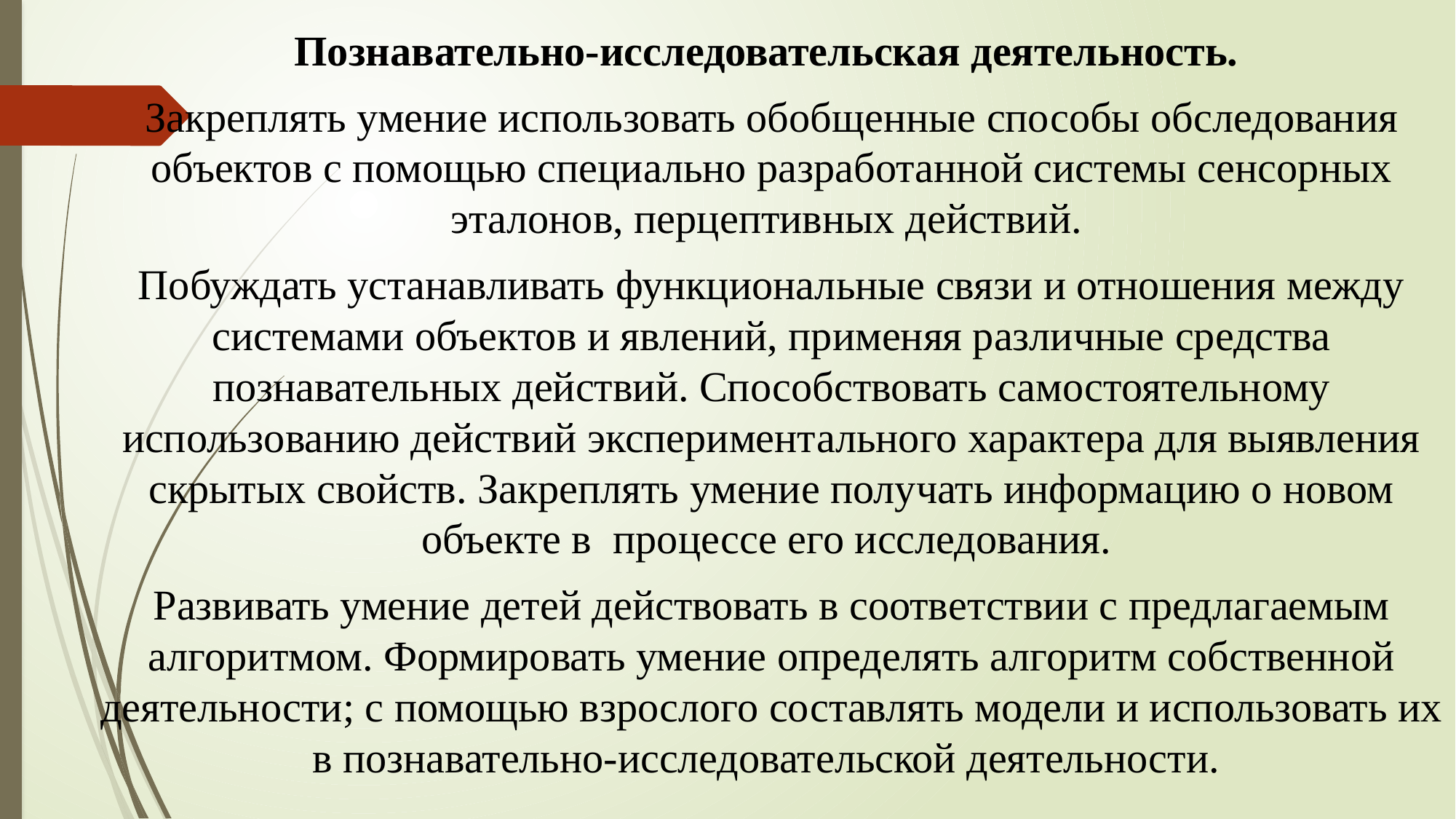

Познавательно-исследовательская деятельность.
Закреплять умение использовать обобщенные способы обследования объектов с помощью специально разработанной системы сенсорных эталонов, перцептивных действий.
Побуждать устанавливать функциональные связи и отношения между системами объектов и явлений, применяя различные средства познавательных действий. Способствовать самостоятельному использованию действий экспериментального характера для выявления скрытых свойств. Закреплять умение получать информацию о новом объекте в  процессе его исследования.
Развивать умение детей действовать в соответствии с предлагаемым алгоритмом. Формировать умение определять алгоритм собственной деятельности; с помощью взрослого составлять модели и использовать их в познавательно-исследовательской деятельности.